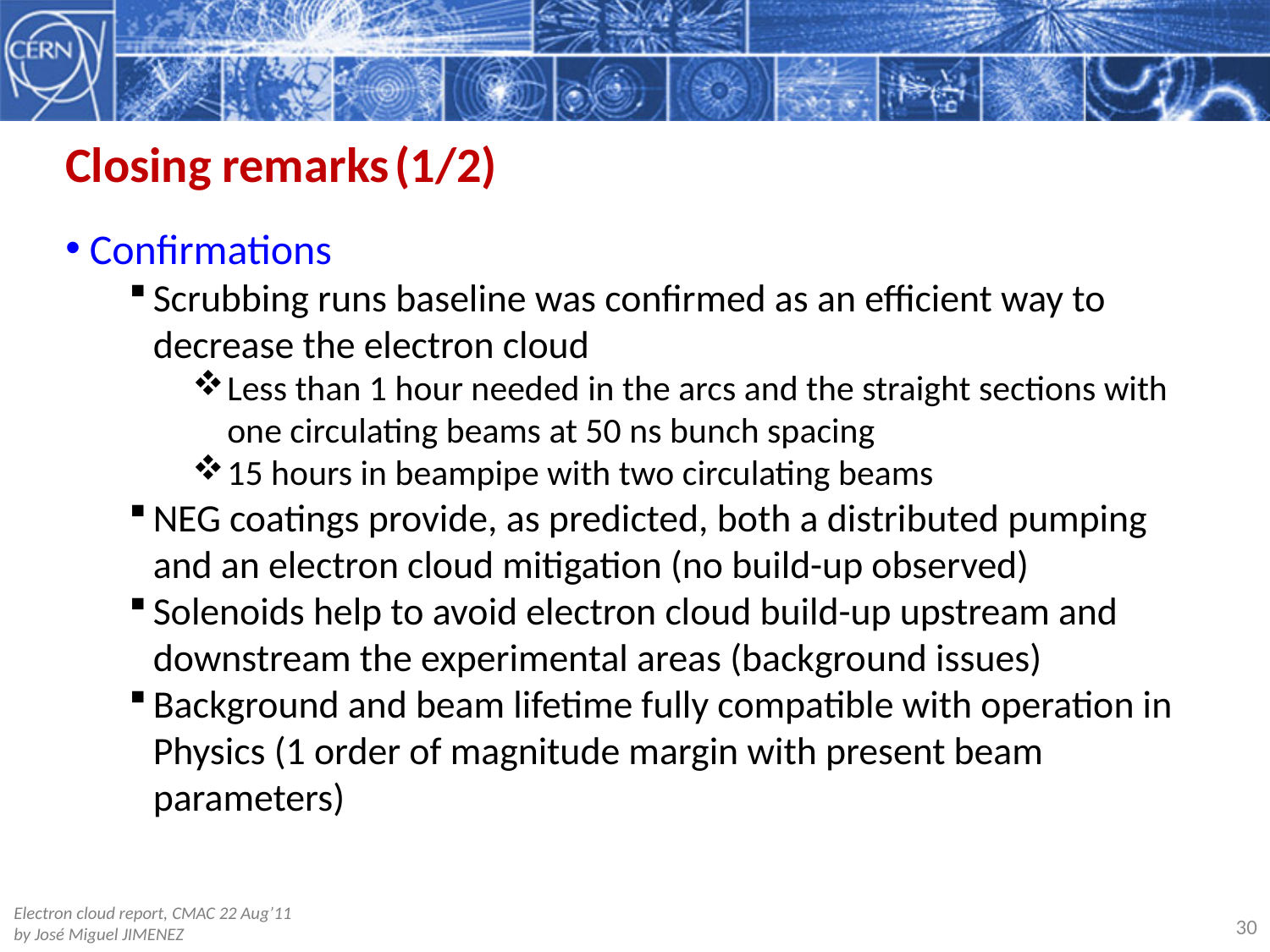

Closing remarks (1/2)

Confirmations
Scrubbing runs baseline was confirmed as an efficient way to decrease the electron cloud
Less than 1 hour needed in the arcs and the straight sections with one circulating beams at 50 ns bunch spacing
15 hours in beampipe with two circulating beams
NEG coatings provide, as predicted, both a distributed pumping and an electron cloud mitigation (no build-up observed)
Solenoids help to avoid electron cloud build-up upstream and downstream the experimental areas (background issues)
Background and beam lifetime fully compatible with operation in Physics (1 order of magnitude margin with present beam parameters)

30